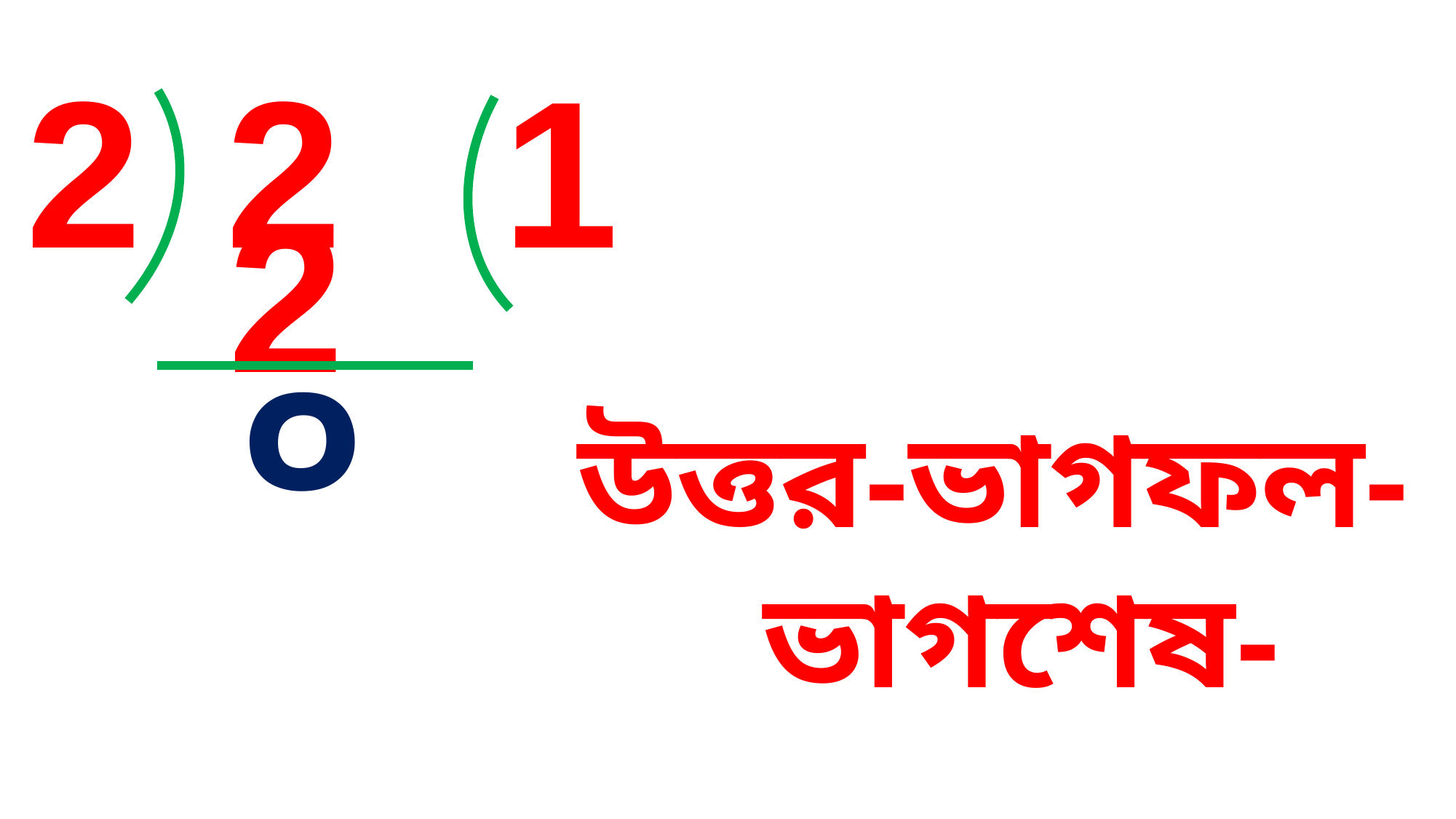

2
2
1
2
০
উত্তর-ভাগফল-      ভাগশেষ-